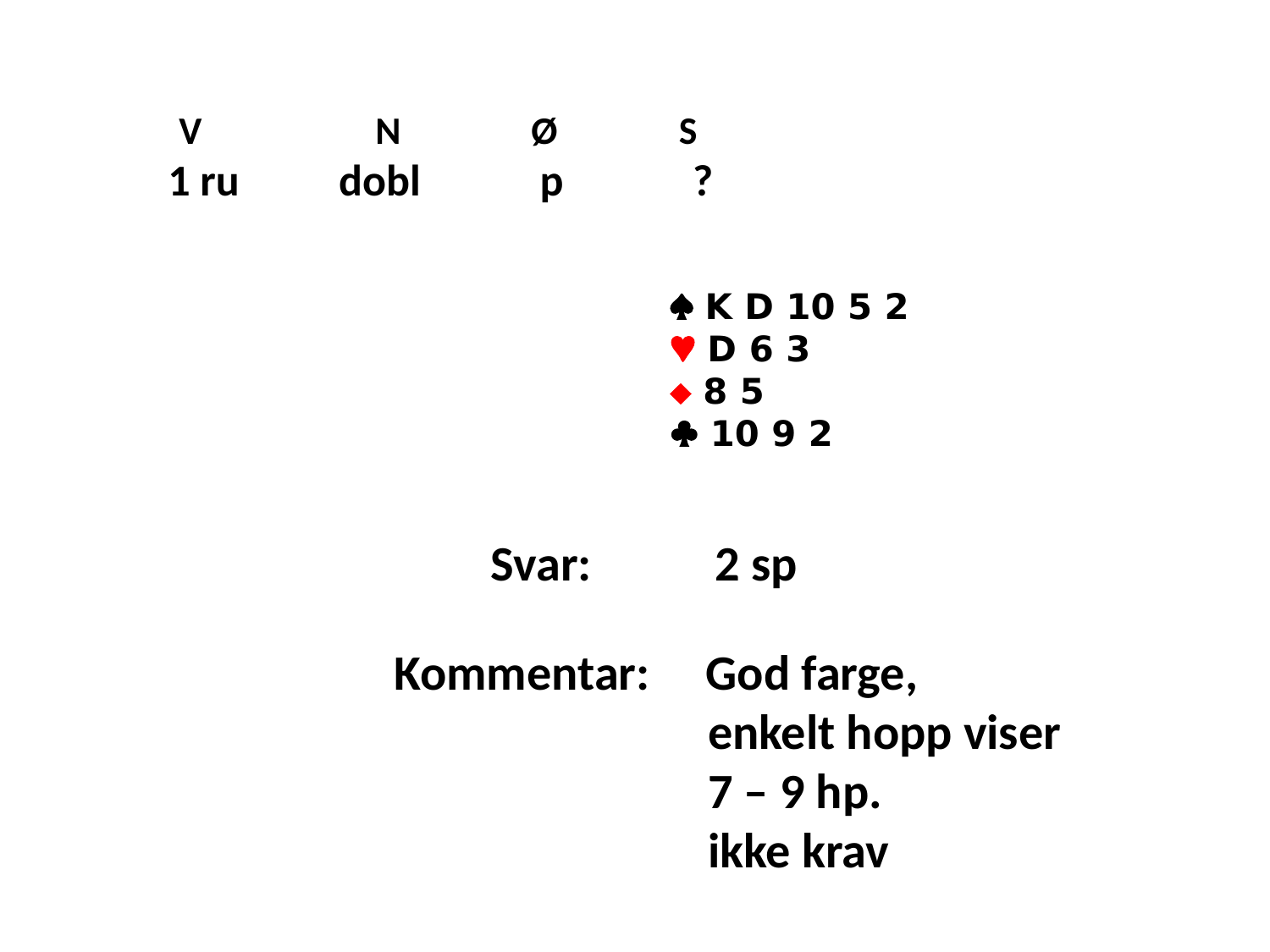

V                    N               Ø              S
     1 ru          dobl            p             ?
♠ K D 10 5 2
♥ D 6 3
♦ 8 5
♣ 10 9 2

Svar:           2 sp
Kommentar:     God farge,
                            enkelt hopp viser
                            7 – 9 hp.
                            ikke krav